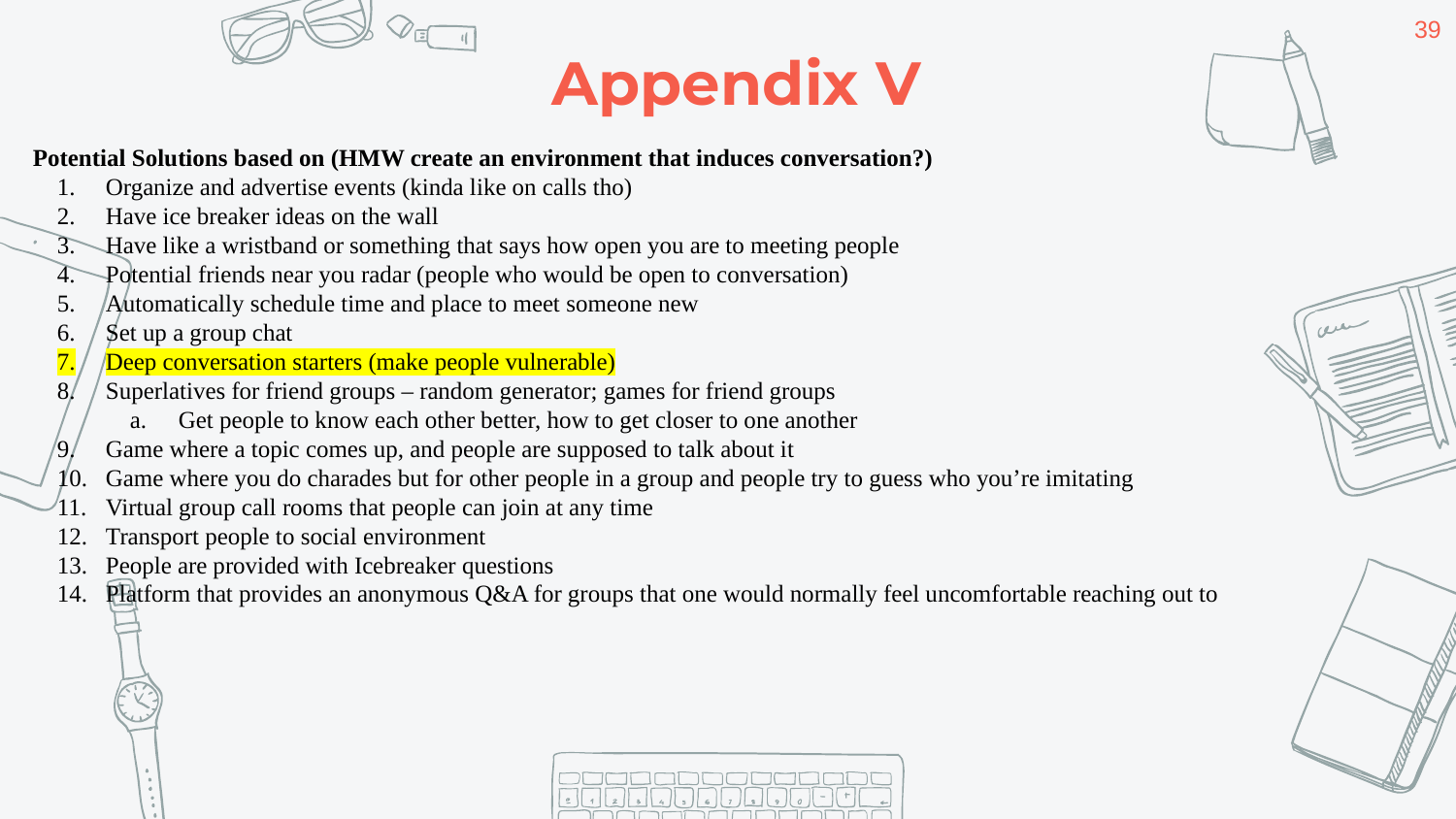

Appendix V
39
Potential Solutions based on (HMW create an environment that induces conversation?)
Organize and advertise events (kinda like on calls tho)
Have ice breaker ideas on the wall
Have like a wristband or something that says how open you are to meeting people
Potential friends near you radar (people who would be open to conversation)
Automatically schedule time and place to meet someone new
Set up a group chat
Deep conversation starters (make people vulnerable)
Superlatives for friend groups – random generator; games for friend groups
Get people to know each other better, how to get closer to one another
Game where a topic comes up, and people are supposed to talk about it
Game where you do charades but for other people in a group and people try to guess who you’re imitating
Virtual group call rooms that people can join at any time
Transport people to social environment
People are provided with Icebreaker questions
Platform that provides an anonymous Q&A for groups that one would normally feel uncomfortable reaching out to